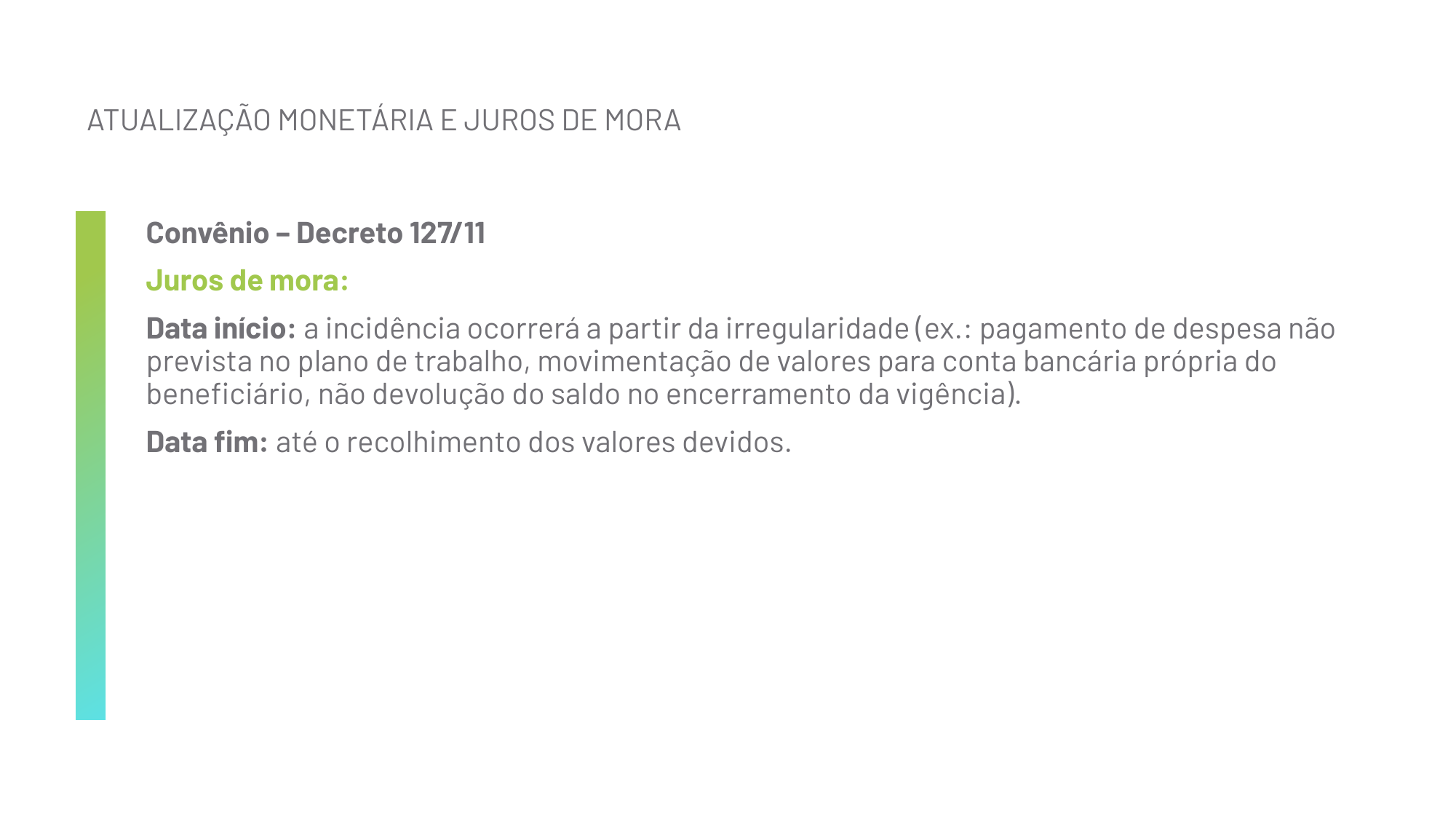

# Atualização monetária e juros de mora
Convênio – Decreto 127/11
Juros de mora:
Data início: a incidência ocorrerá a partir da irregularidade (ex.: pagamento de despesa não prevista no plano de trabalho, movimentação de valores para conta bancária própria do beneficiário, não devolução do saldo no encerramento da vigência).
Data fim: até o recolhimento dos valores devidos.